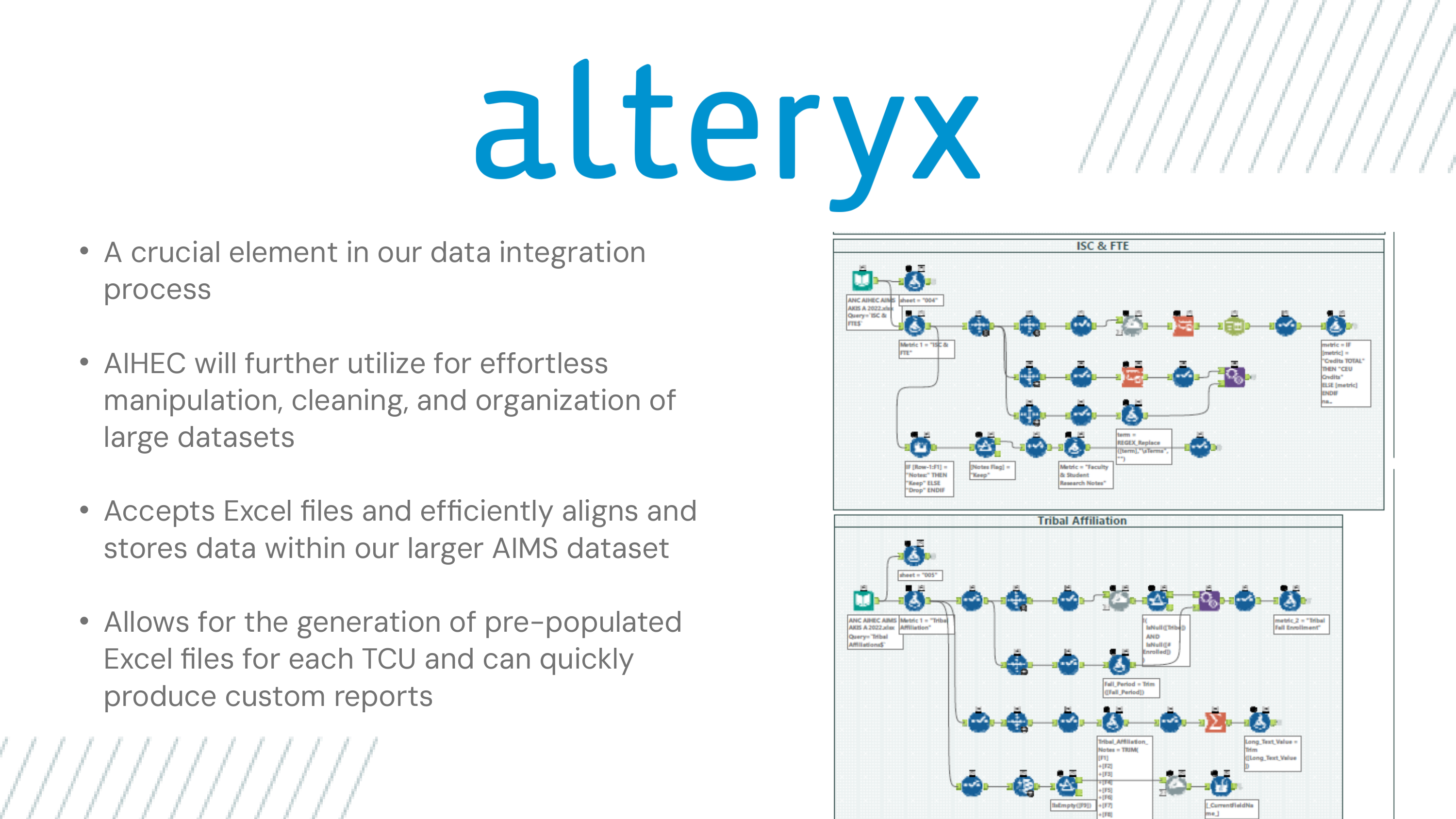

A crucial element in our data integration process

AIHEC will further utilize for effortless manipulation, cleaning, and organization of large datasets

Accepts Excel files and efficiently aligns and stores data within our larger AIMS dataset

Allows for the generation of pre-populated Excel files for each TCU and can quickly produce custom reports